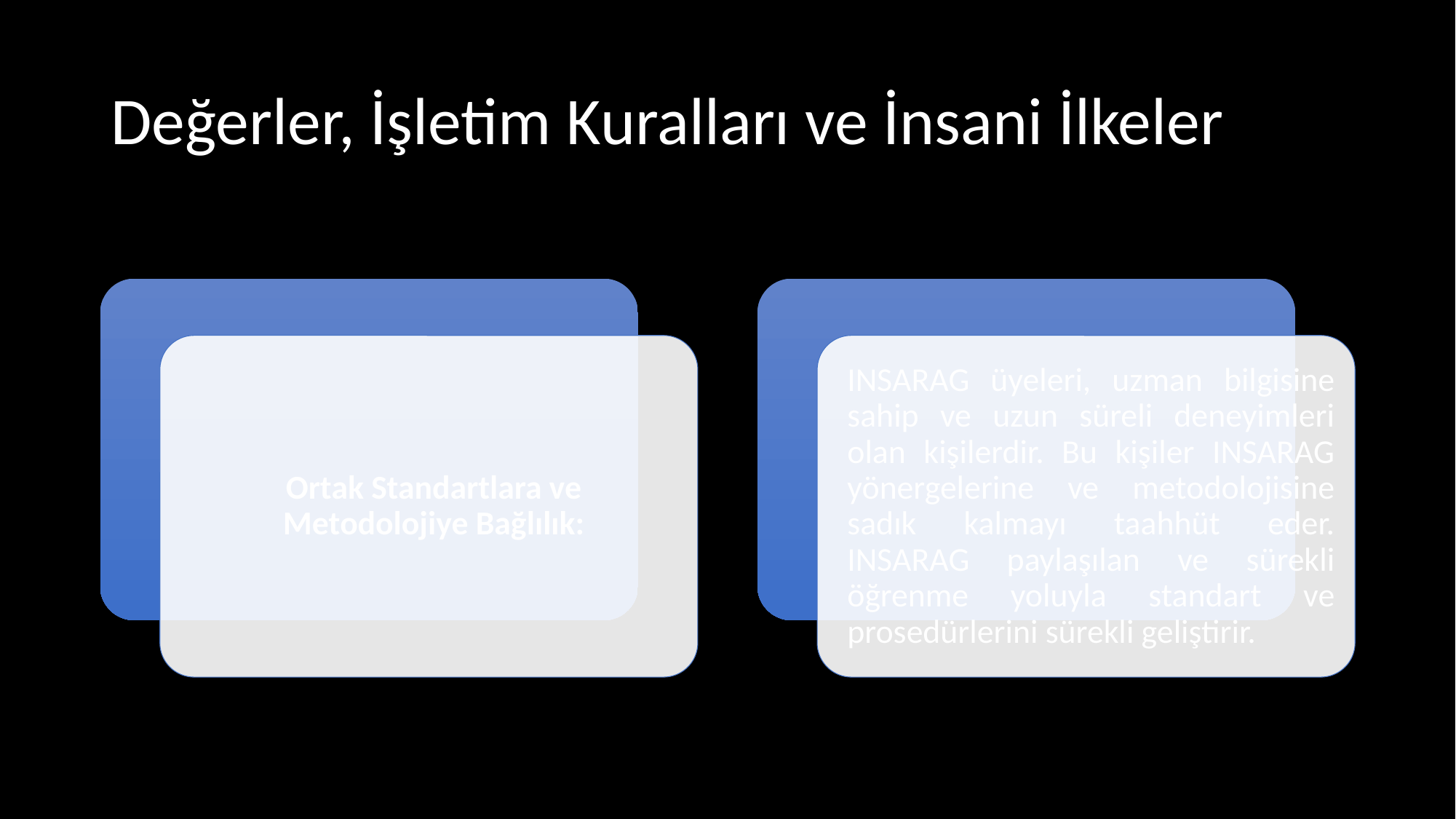

# Değerler, İşletim Kuralları ve İnsani İlkeler
Ortak Standartlara ve Metodolojiye Bağlılık:
INSARAG üyeleri, uzman bilgisine sahip ve uzun süreli deneyimleri olan kişilerdir. Bu kişiler INSARAG yönergelerine ve metodolojisine sadık kalmayı taahhüt eder. INSARAG paylaşılan ve sürekli öğrenme yoluyla standart ve prosedürlerini sürekli geliştirir.